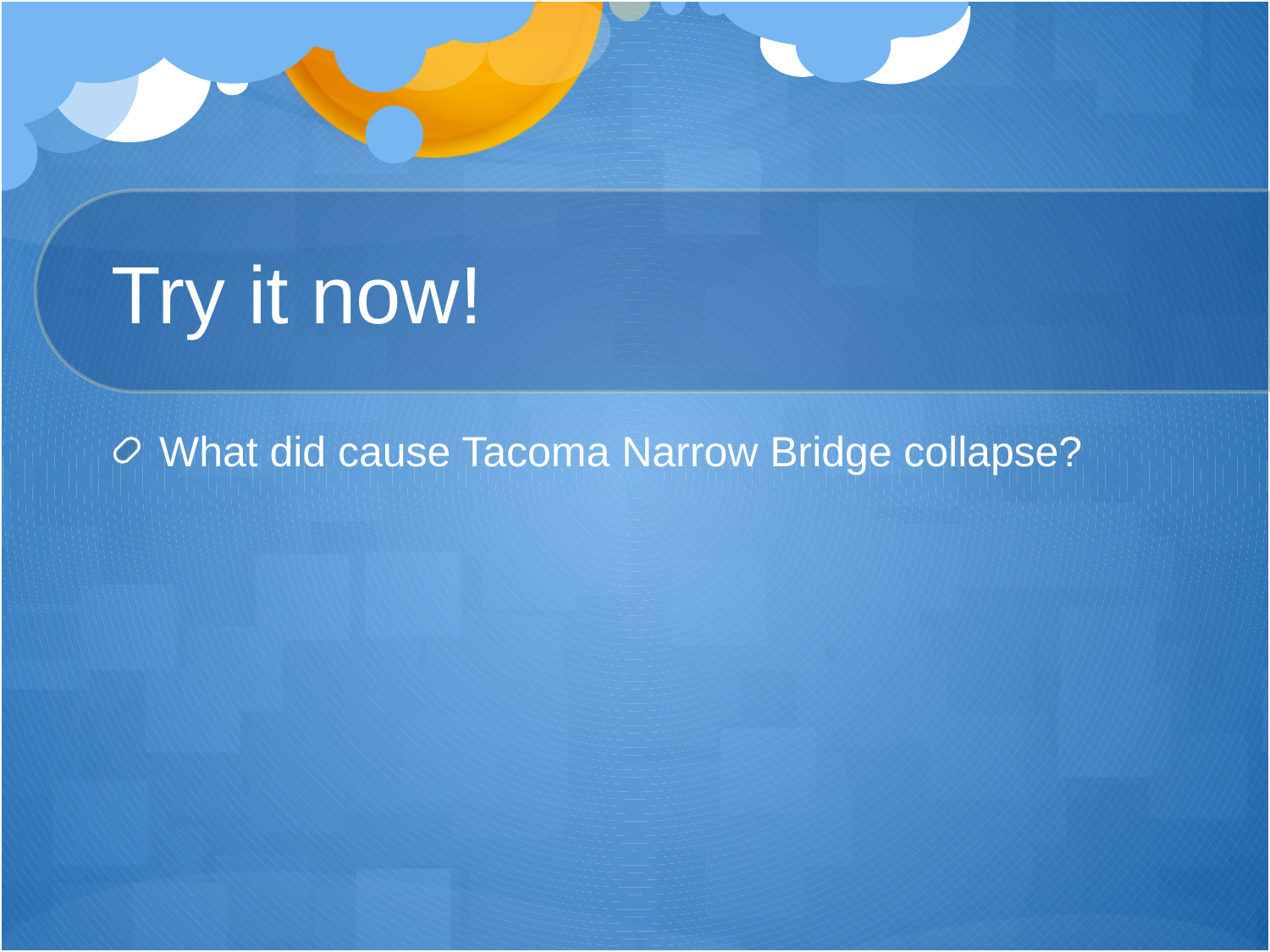

# Try it now!
What did cause Tacoma Narrow Bridge collapse?